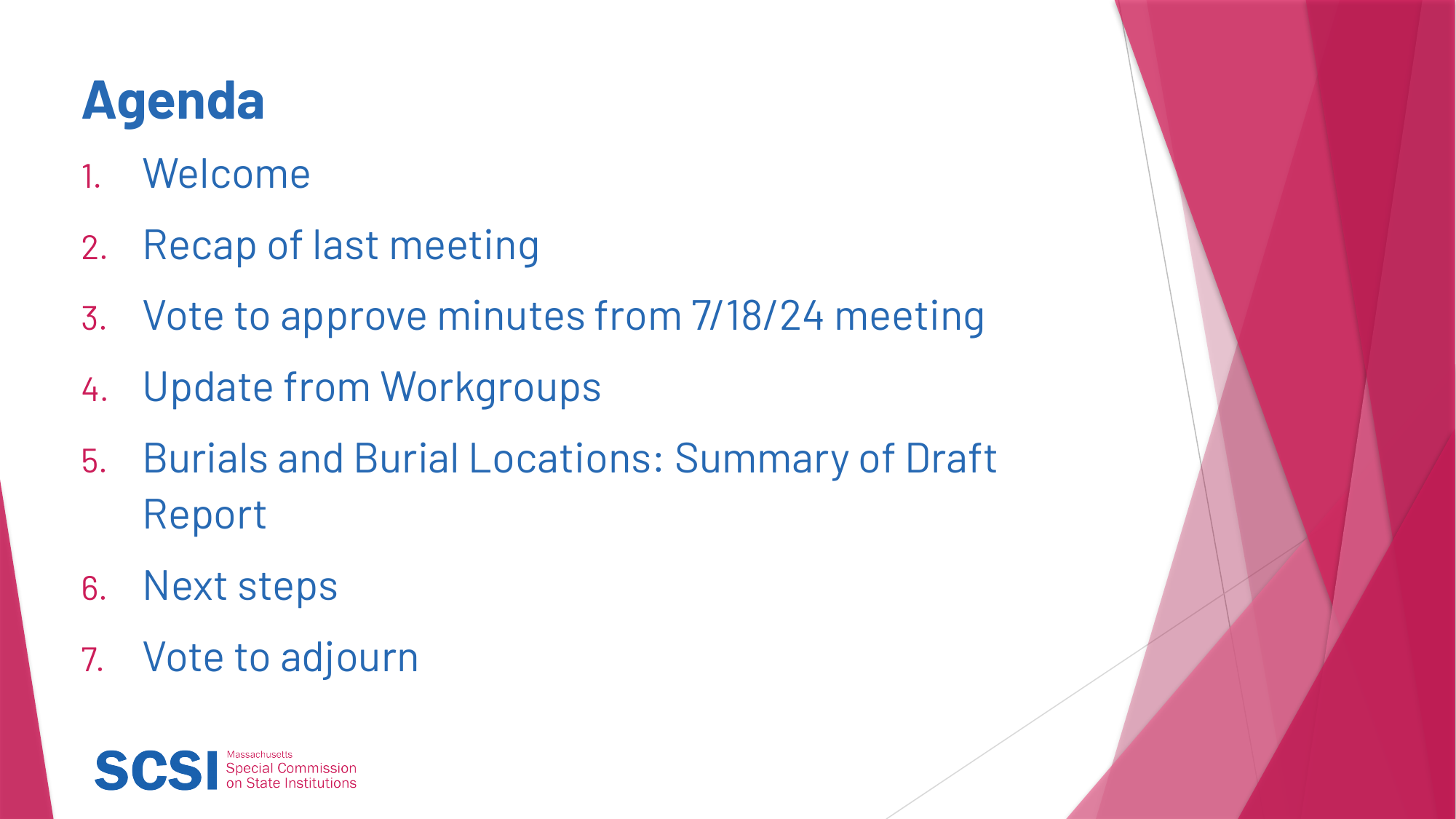

# Agenda
Welcome
Recap of last meeting
Vote to approve minutes from 7/18/24 meeting
Update from Workgroups
Burials and Burial Locations: Summary of Draft Report
Next steps
Vote to adjourn